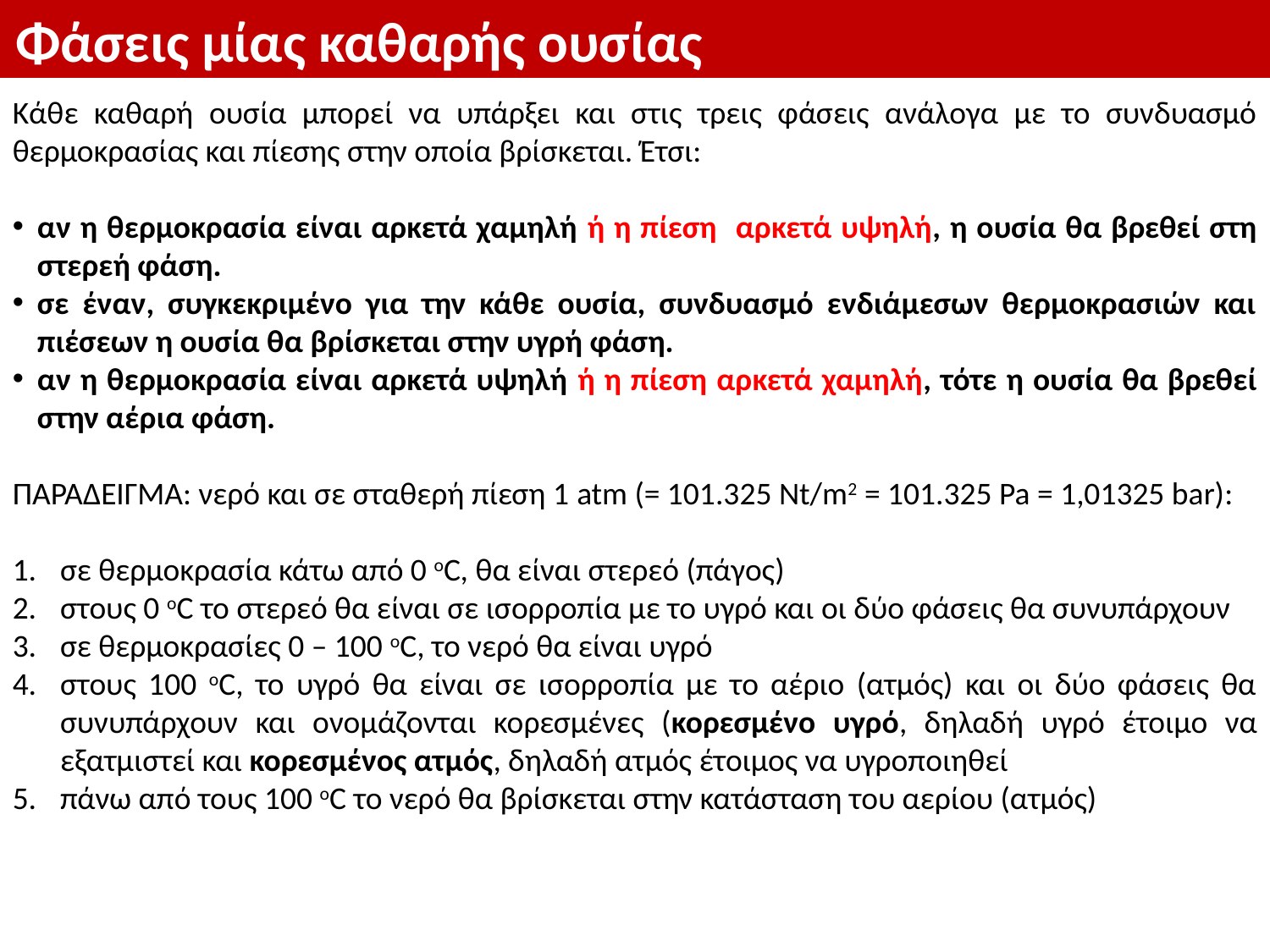

Φάσεις μίας καθαρής ουσίας
Κάθε καθαρή ουσία μπορεί να υπάρξει και στις τρεις φάσεις ανάλογα με το συνδυασμό θερμοκρασίας και πίεσης στην οποία βρίσκεται. Έτσι:

αν η θερμοκρασία είναι αρκετά χαμηλή ή η πίεση  αρκετά υψηλή, η ουσία θα βρεθεί στη στερεή φάση.
σε έναν, συγκεκριμένο για την κάθε ουσία, συνδυασμό ενδιάμεσων θερμοκρασιών και πιέσεων η ουσία θα βρίσκεται στην υγρή φάση.
αν η θερμοκρασία είναι αρκετά υψηλή ή η πίεση αρκετά χαμηλή, τότε η ουσία θα βρεθεί στην αέρια φάση.

ΠΑΡΑΔΕΙΓΜΑ: νερό και σε σταθερή πίεση 1 atm (= 101.325 Nt/m2 = 101.325 Pa = 1,01325 bar):

σε θερμοκρασία κάτω από 0 oC, θα είναι στερεό (πάγος)
στους 0 oC το στερεό θα είναι σε ισορροπία με το υγρό και οι δύο φάσεις θα συνυπάρχουν
σε θερμοκρασίες 0 – 100 oC, το νερό θα είναι υγρό
στους 100 oC, το υγρό θα είναι σε ισορροπία με το αέριο (ατμός) και οι δύο φάσεις θα συνυπάρχουν και ονομάζονται κορεσμένες (κορεσμένο υγρό, δηλαδή υγρό έτοιμο να εξατμιστεί και κορεσμένος ατμός, δηλαδή ατμός έτοιμος να υγροποιηθεί
πάνω από τους 100 oC το νερό θα βρίσκεται στην κατάσταση του αερίου (ατμός)